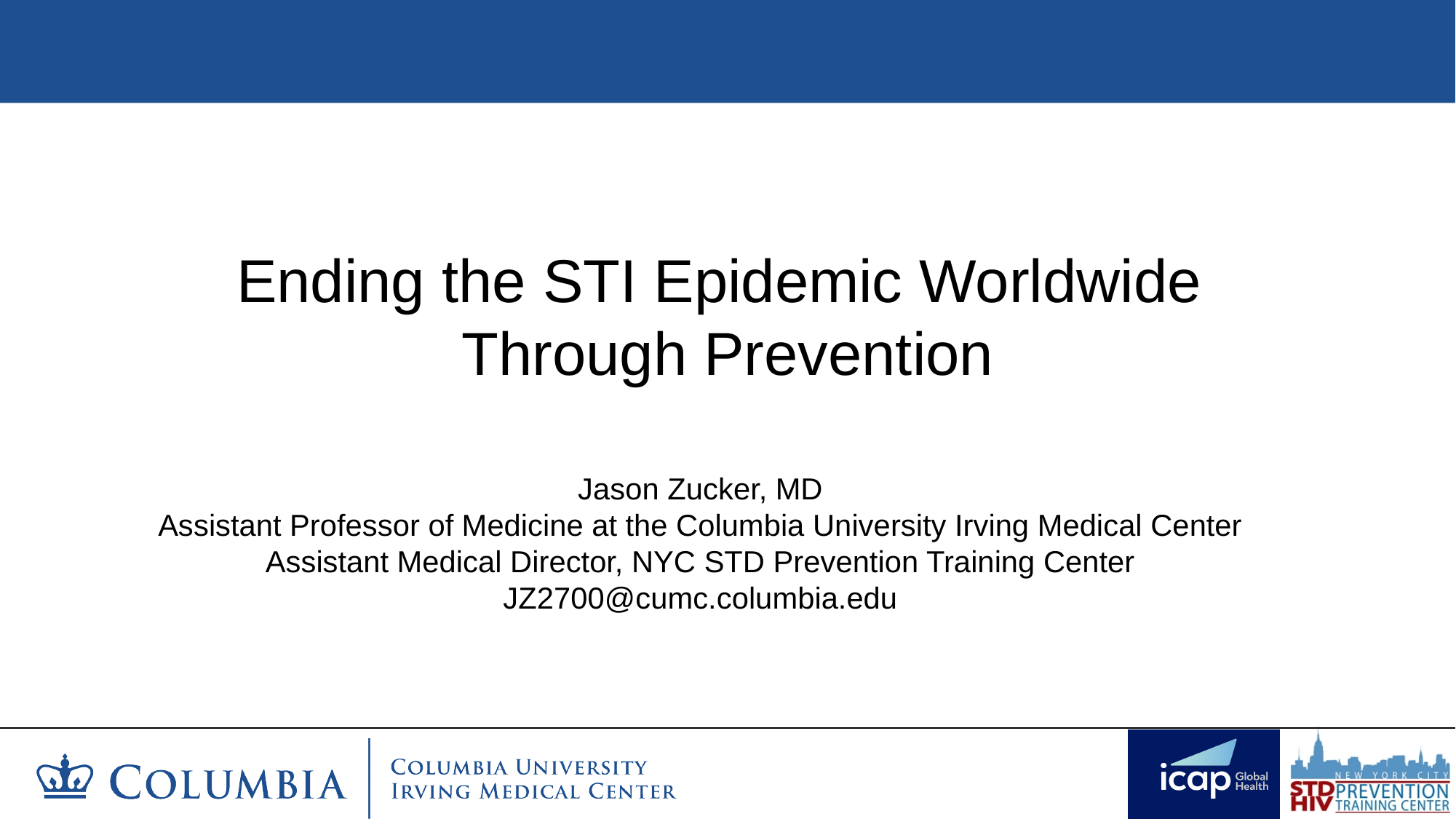

# Ending the STI Epidemic Worldwide Through Prevention
Jason Zucker, MD
Assistant Professor of Medicine at the Columbia University Irving Medical Center
Assistant Medical Director, NYC STD Prevention Training Center
JZ2700@cumc.columbia.edu